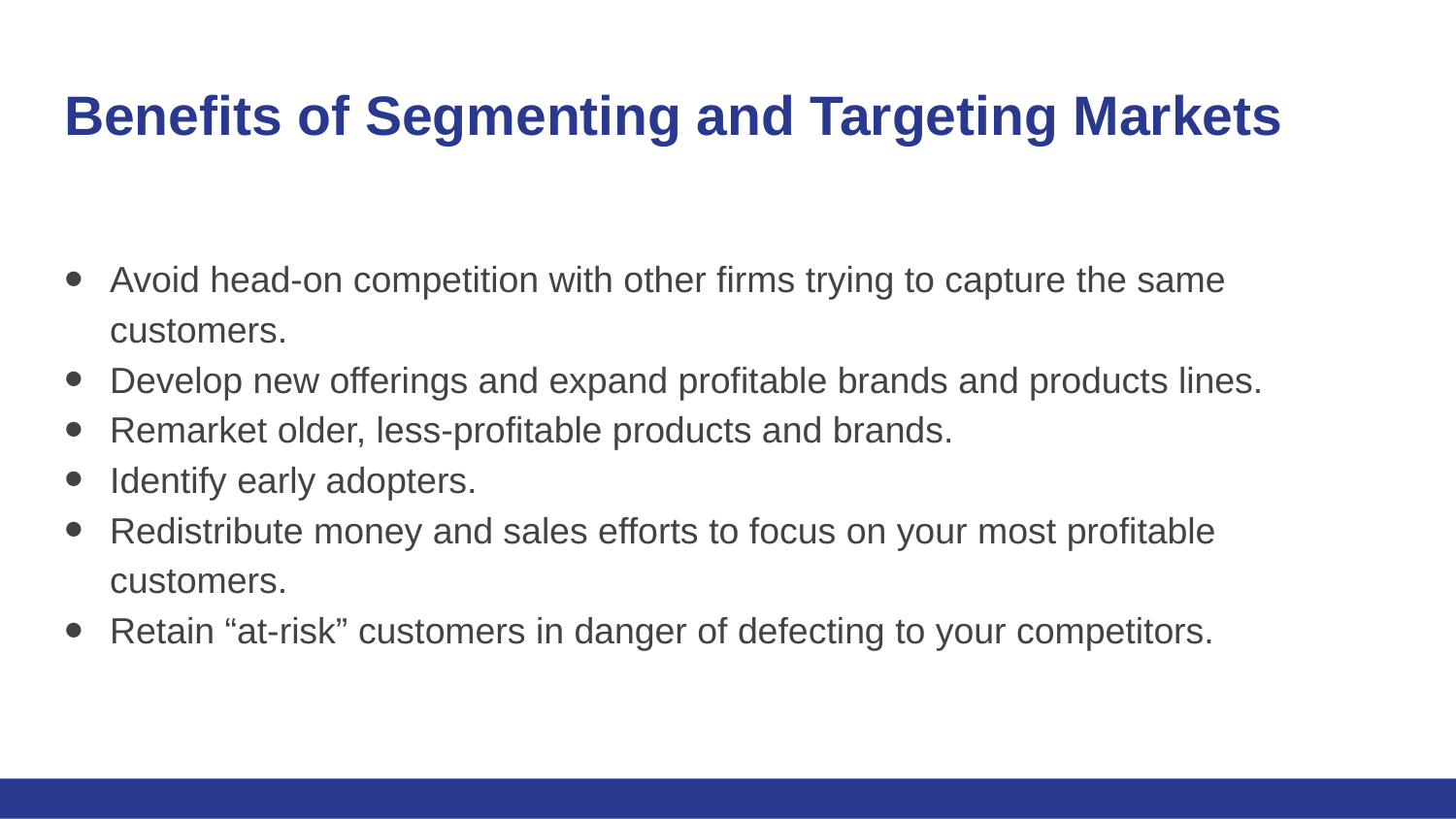

# Benefits of Segmenting and Targeting Markets
Avoid head-on competition with other firms trying to capture the same customers.
Develop new offerings and expand profitable brands and products lines.
Remarket older, less-profitable products and brands.
Identify early adopters.
Redistribute money and sales efforts to focus on your most profitable customers.
Retain “at-risk” customers in danger of defecting to your competitors.